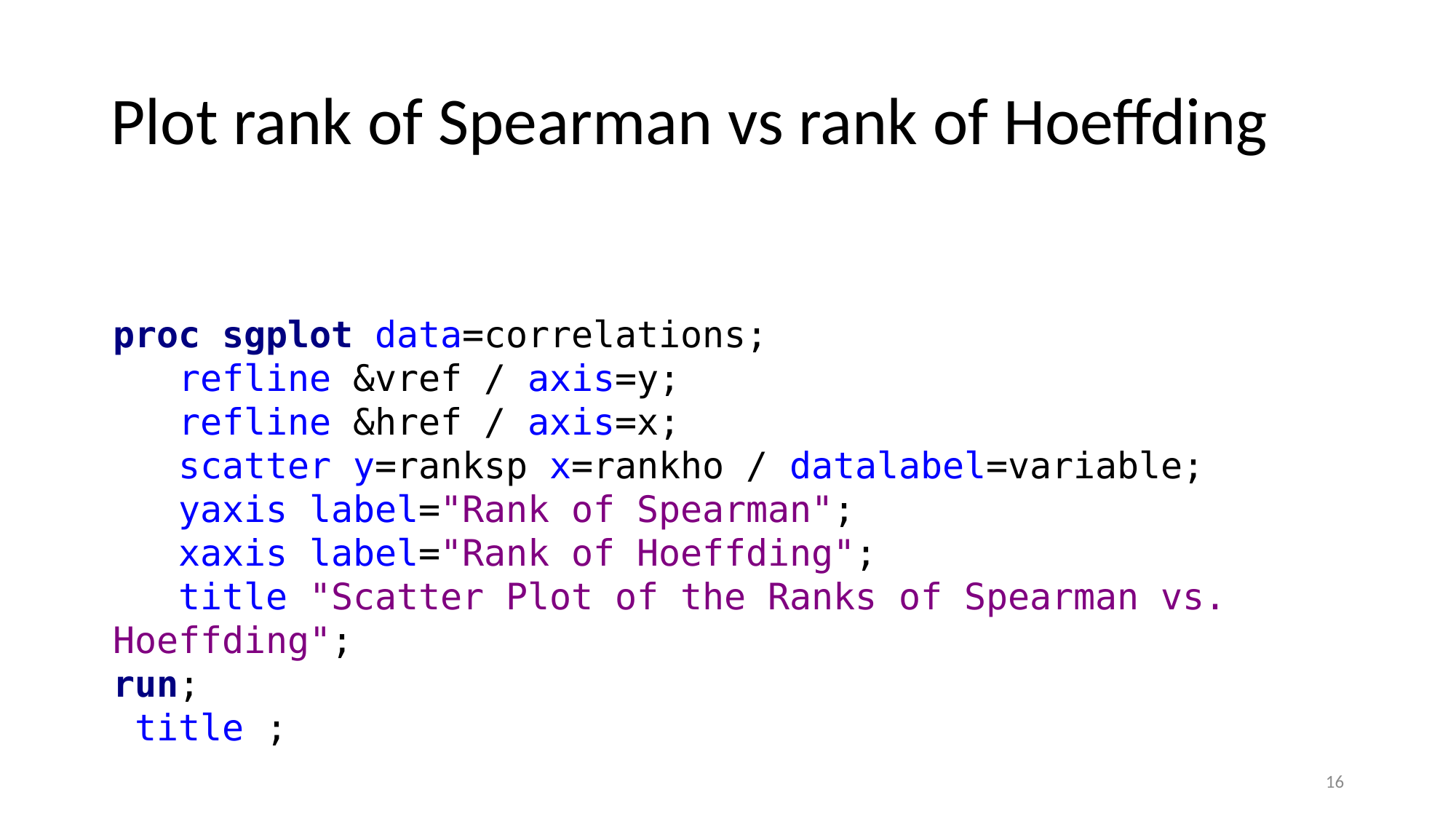

# Plot rank of Spearman vs rank of Hoeffding
proc sgplot data=correlations;
   refline &vref / axis=y;
   refline &href / axis=x;
   scatter y=ranksp x=rankho / datalabel=variable;
   yaxis label="Rank of Spearman";
   xaxis label="Rank of Hoeffding";
   title "Scatter Plot of the Ranks of Spearman vs. Hoeffding";
run;
 title ;
16